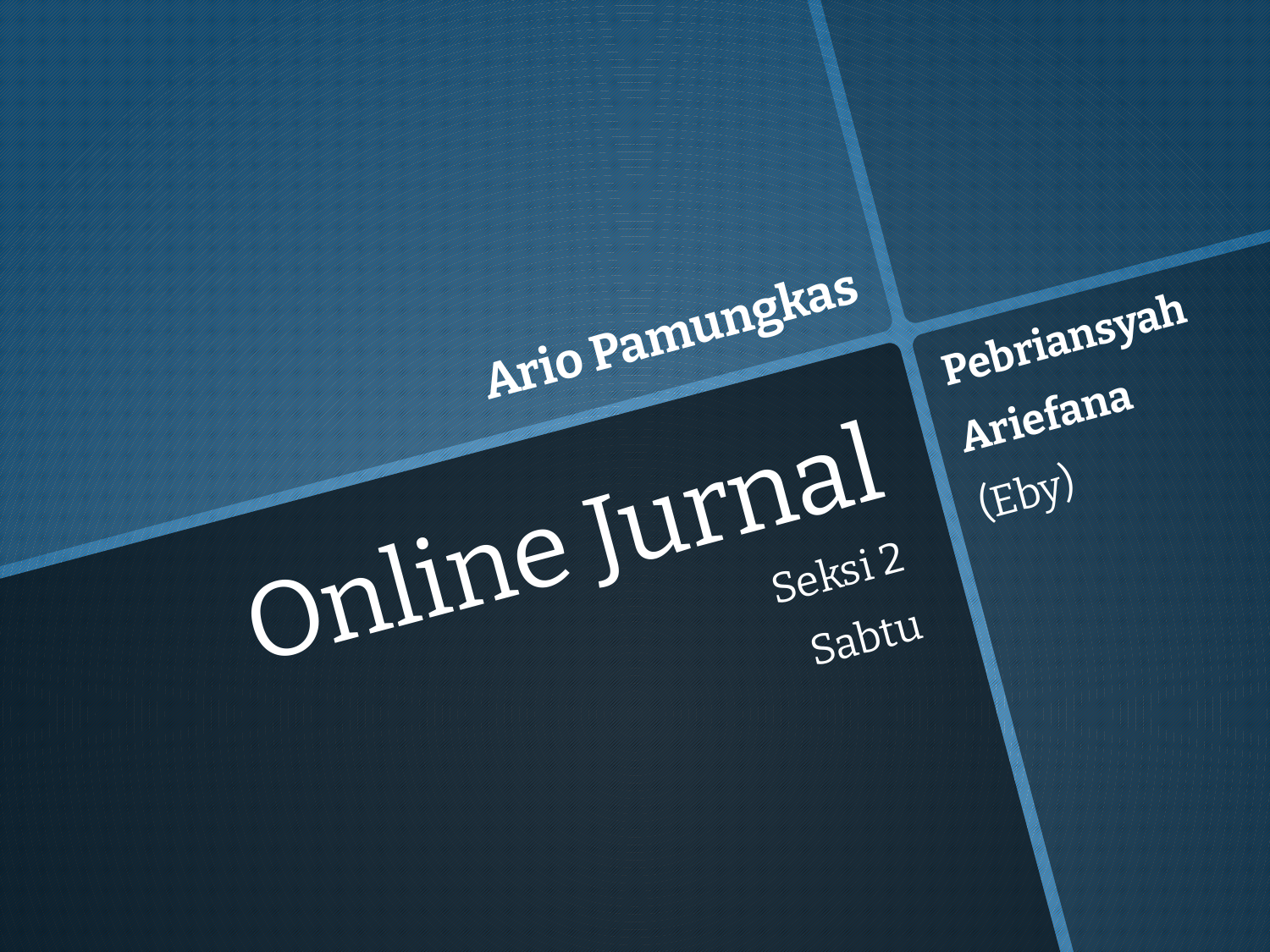

Pebriansyah
Ariefana
(Eby)
Ario Pamungkas
# Online Jurnal
Seksi 2
Sabtu